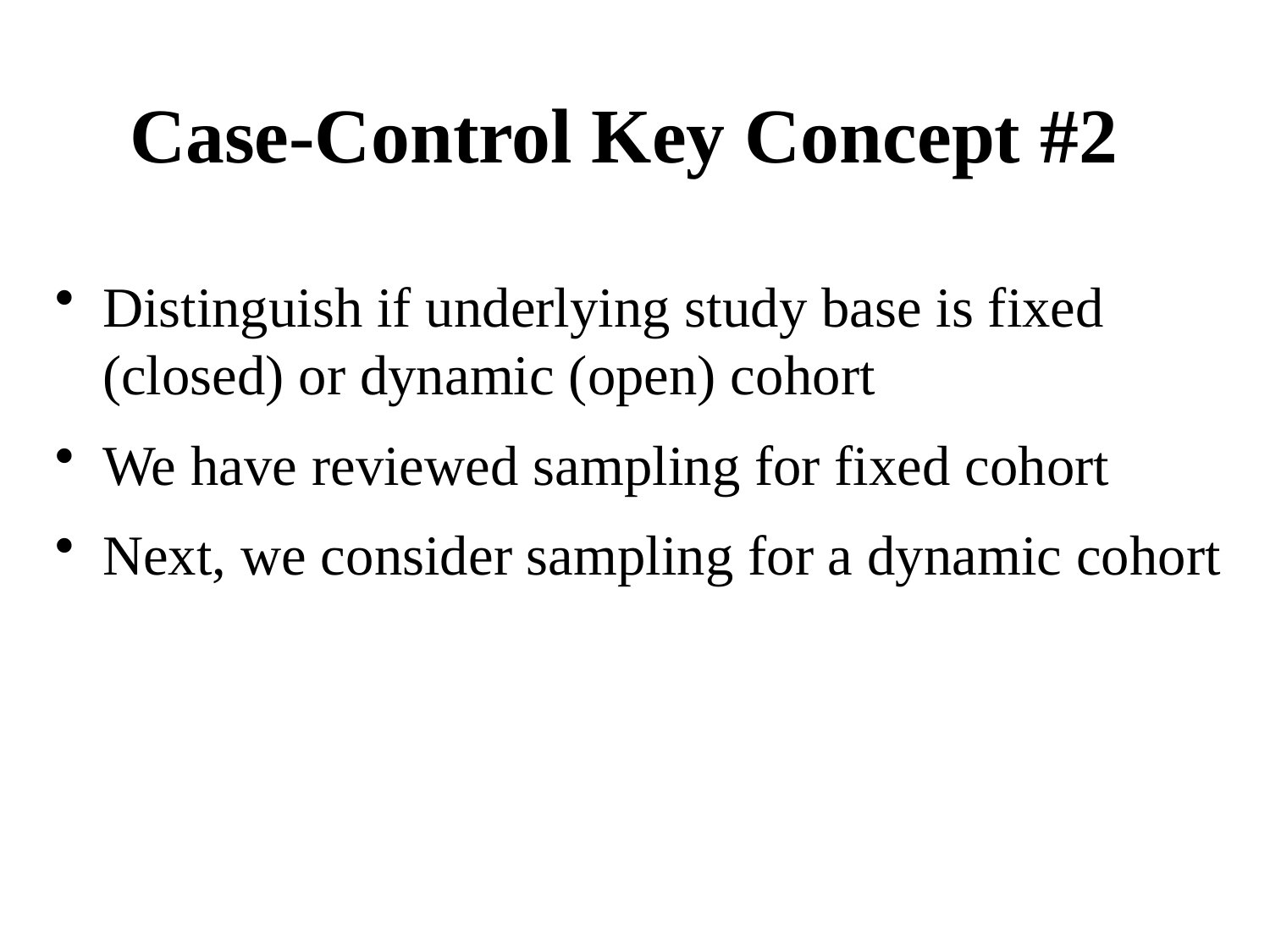

Case-Control Key Concept #2
Distinguish if underlying study base is fixed (closed) or dynamic (open) cohort
We have reviewed sampling for fixed cohort
Next, we consider sampling for a dynamic cohort